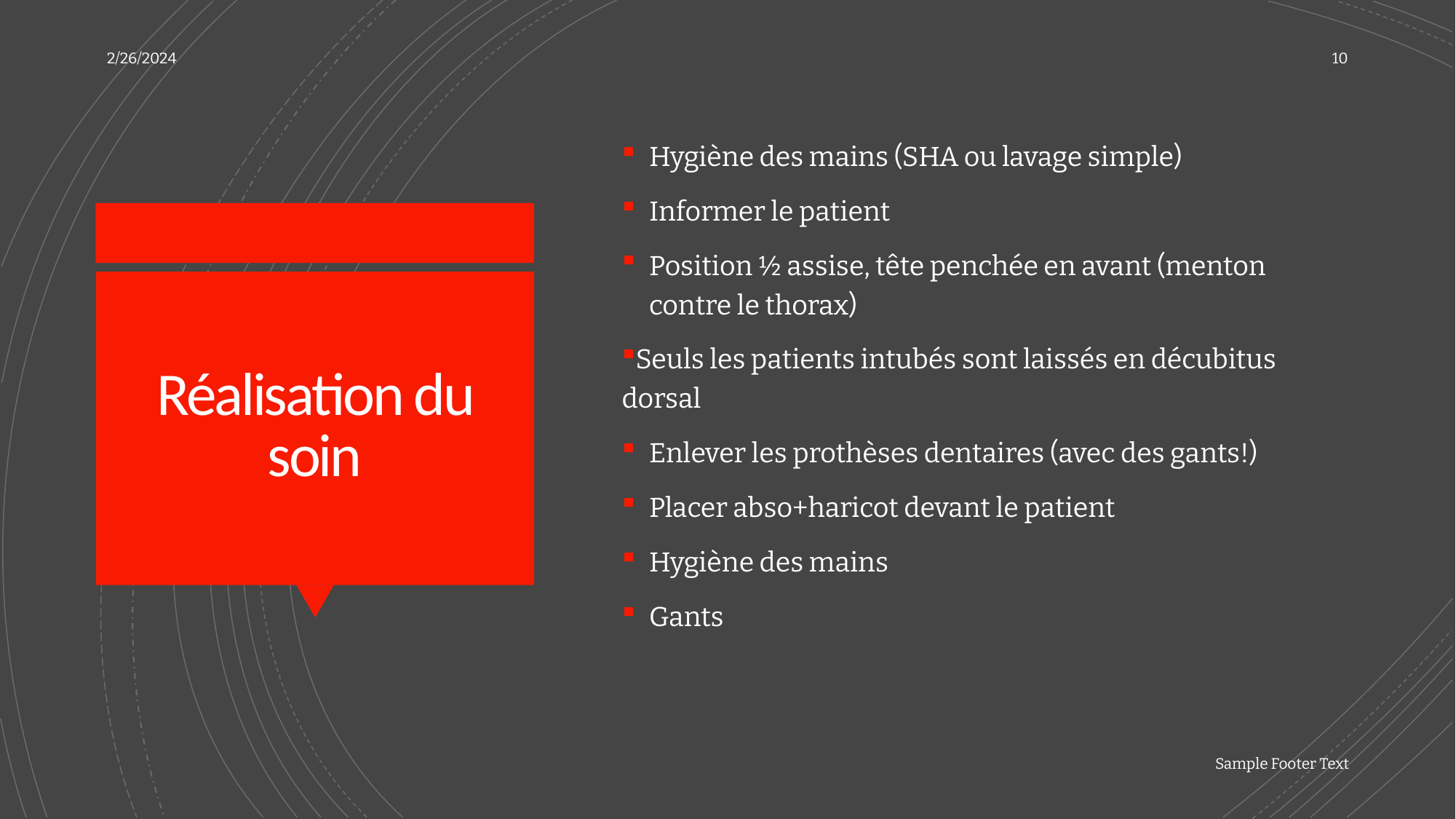

2/26/2024
10
Hygiène des mains (SHA ou lavage simple)
Informer le patient
Position ½ assise, tête penchée en avant (menton contre le thorax)
Seuls les patients intubés sont laissés en décubitus dorsal
Enlever les prothèses dentaires (avec des gants!)
Placer abso+haricot devant le patient
Hygiène des mains
Gants

# Réalisation du soin
Sample Footer Text